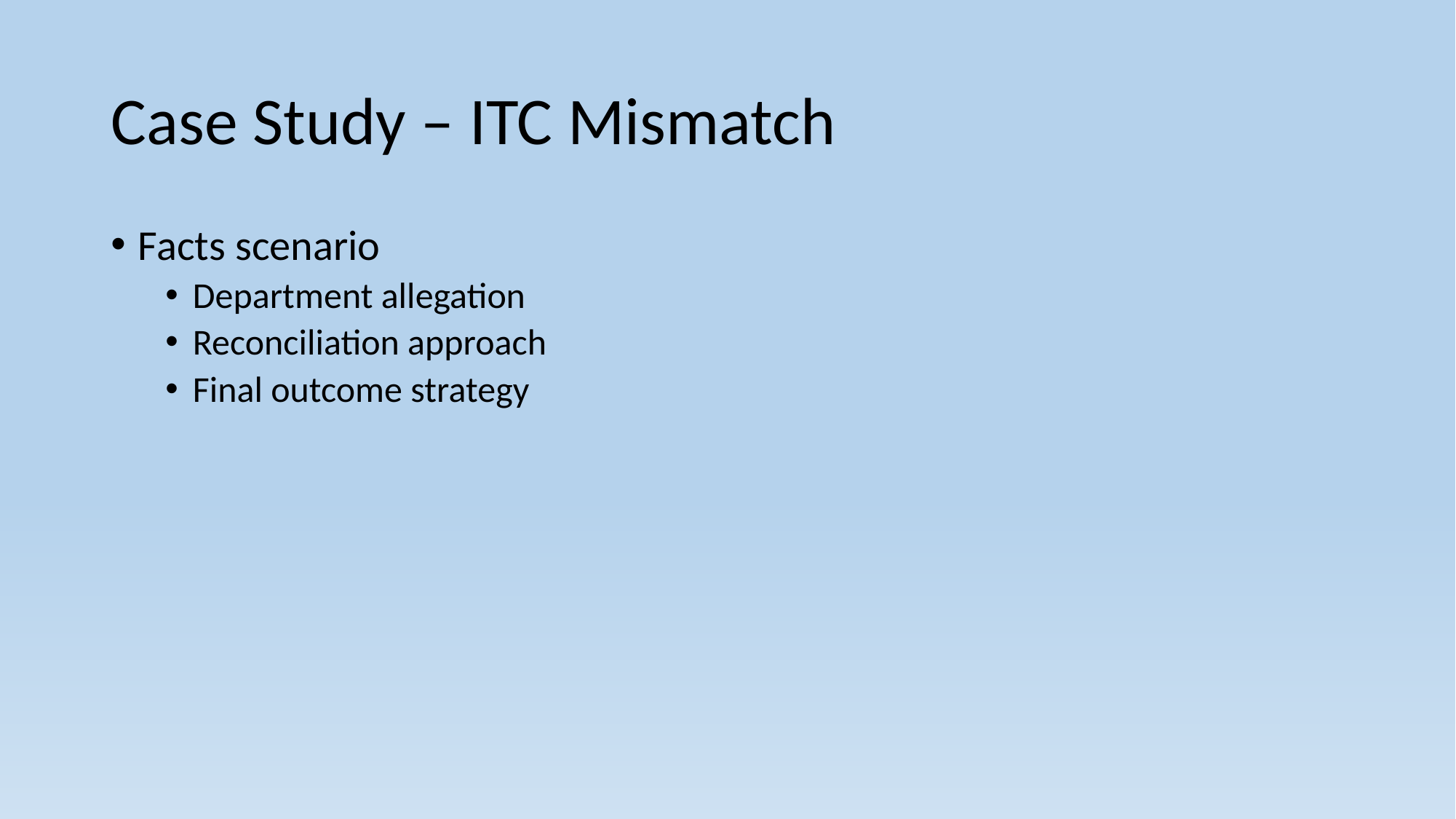

# Case Study – ITC Mismatch
Facts scenario
Department allegation
Reconciliation approach
Final outcome strategy